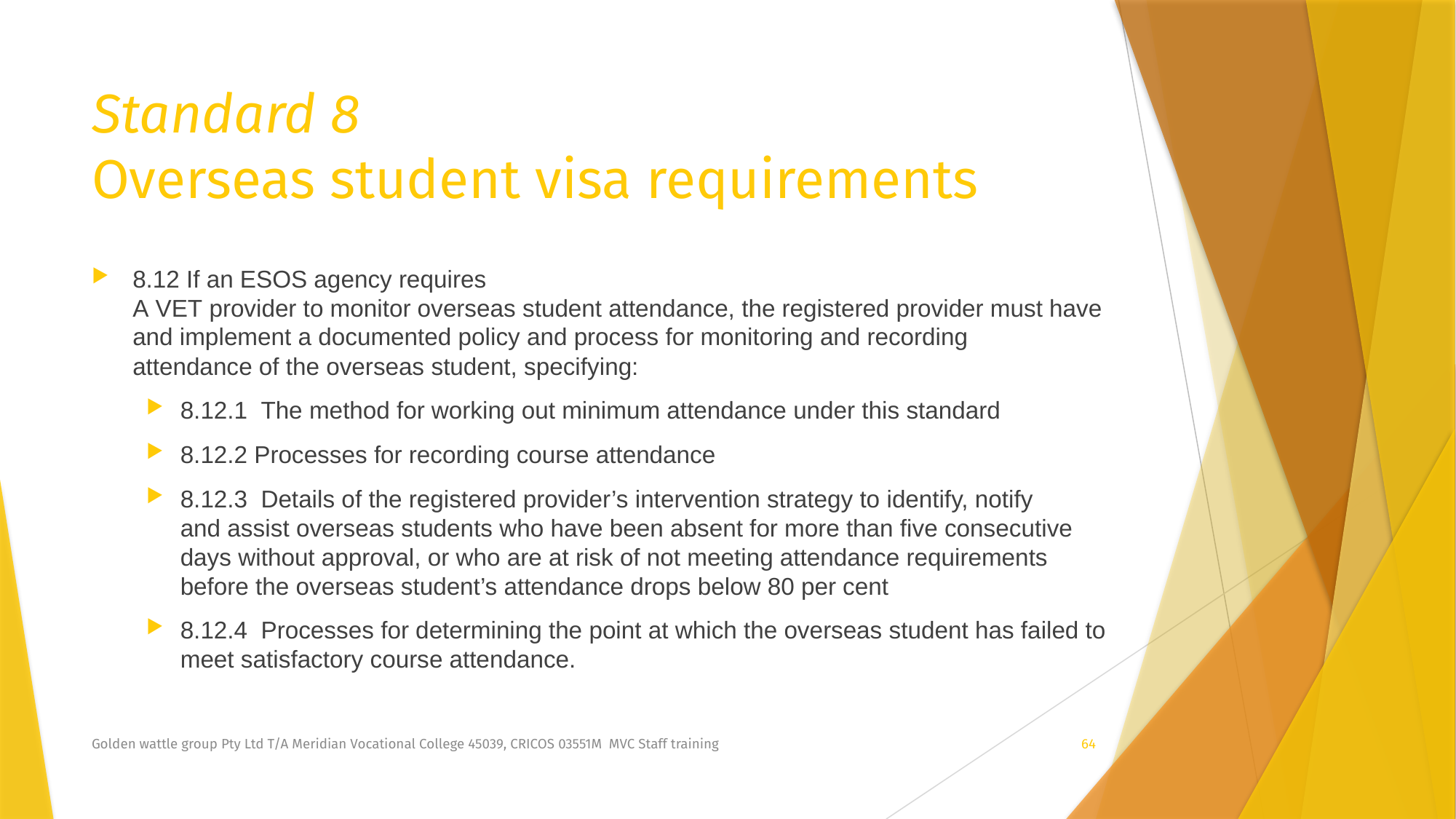

# Standard 8 Overseas student visa requirements
8.12 If an ESOS agency requires A VET provider to monitor overseas student attendance, the registered provider must have and implement a documented policy and process for monitoring and recording attendance of the overseas student, specifying:
8.12.1  The method for working out minimum attendance under this standard
8.12.2 Processes for recording course attendance
8.12.3  Details of the registered provider’s intervention strategy to identify, notify and assist overseas students who have been absent for more than five consecutive days without approval, or who are at risk of not meeting attendance requirements before the overseas student’s attendance drops below 80 per cent
8.12.4  Processes for determining the point at which the overseas student has failed to meet satisfactory course attendance.
Golden wattle group Pty Ltd T/A Meridian Vocational College 45039, CRICOS 03551M  MVC Staff training
64